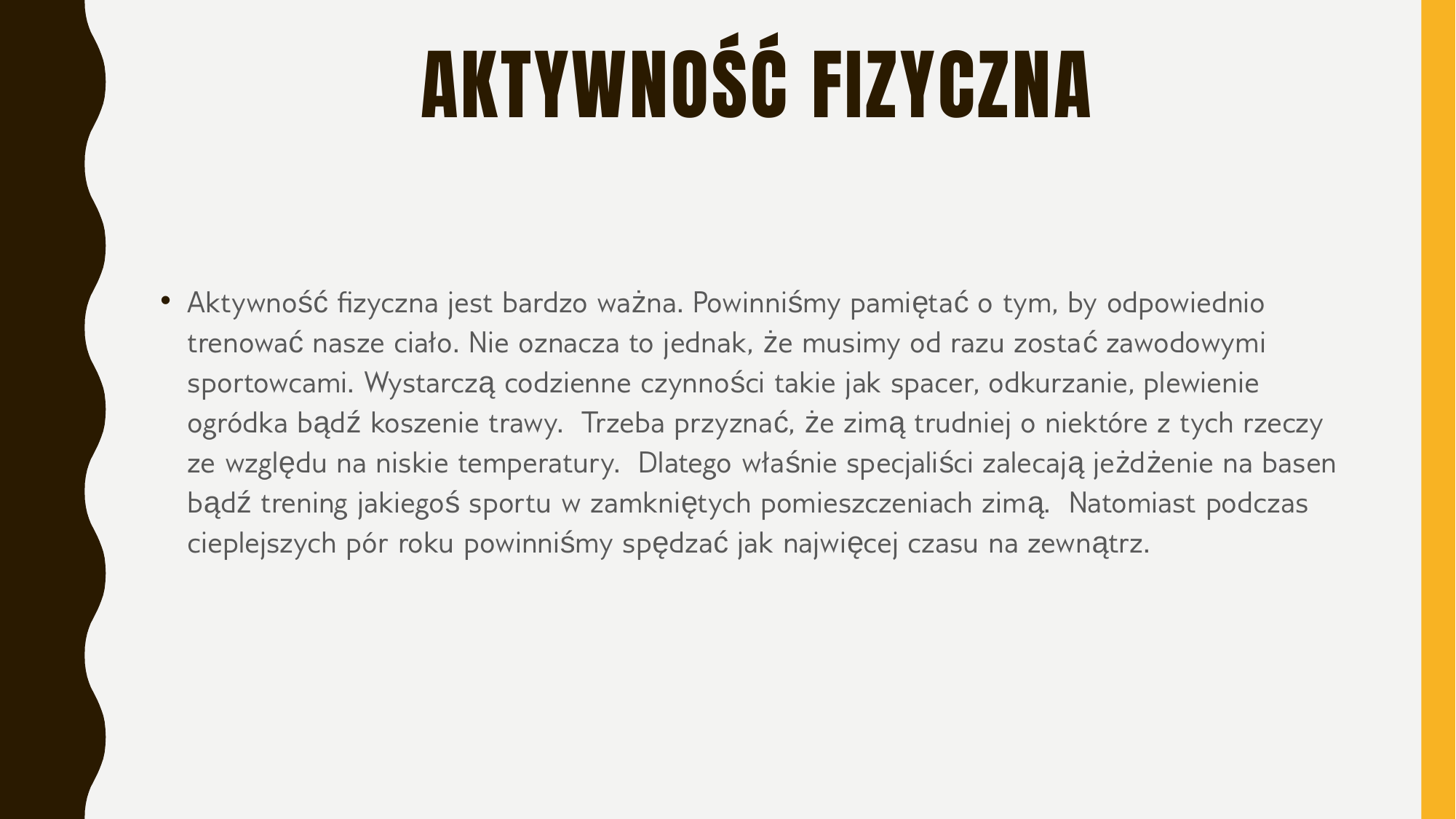

# Aktywność fizyczna
Aktywność fizyczna jest bardzo ważna. Powinniśmy pamiętać o tym, by odpowiednio trenować nasze ciało. Nie oznacza to jednak, że musimy od razu zostać zawodowymi sportowcami. Wystarczą codzienne czynności takie jak spacer, odkurzanie, plewienie ogródka bądź koszenie trawy.  Trzeba przyznać, że zimą trudniej o niektóre z tych rzeczy ze względu na niskie temperatury.  Dlatego właśnie specjaliści zalecają jeżdżenie na basen bądź trening jakiegoś sportu w zamkniętych pomieszczeniach zimą.  Natomiast podczas cieplejszych pór roku powinniśmy spędzać jak najwięcej czasu na zewnątrz.